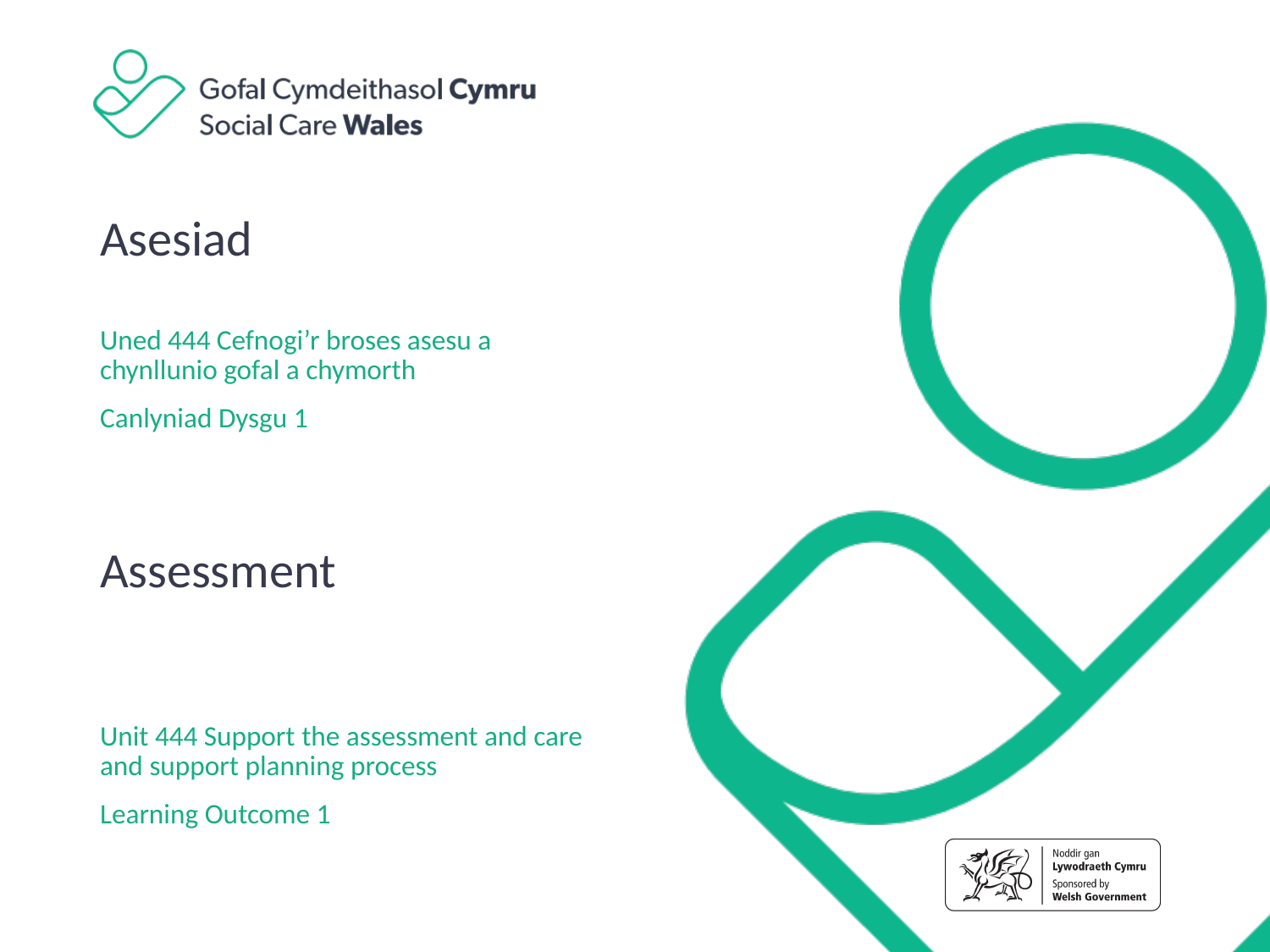

# Asesiad
Uned 444 Cefnogi’r broses asesu a chynllunio gofal a chymorth ​
Canlyniad Dysgu 1

Assessment
Unit 444 Support the assessment and care and support planning process
Learning Outcome 1